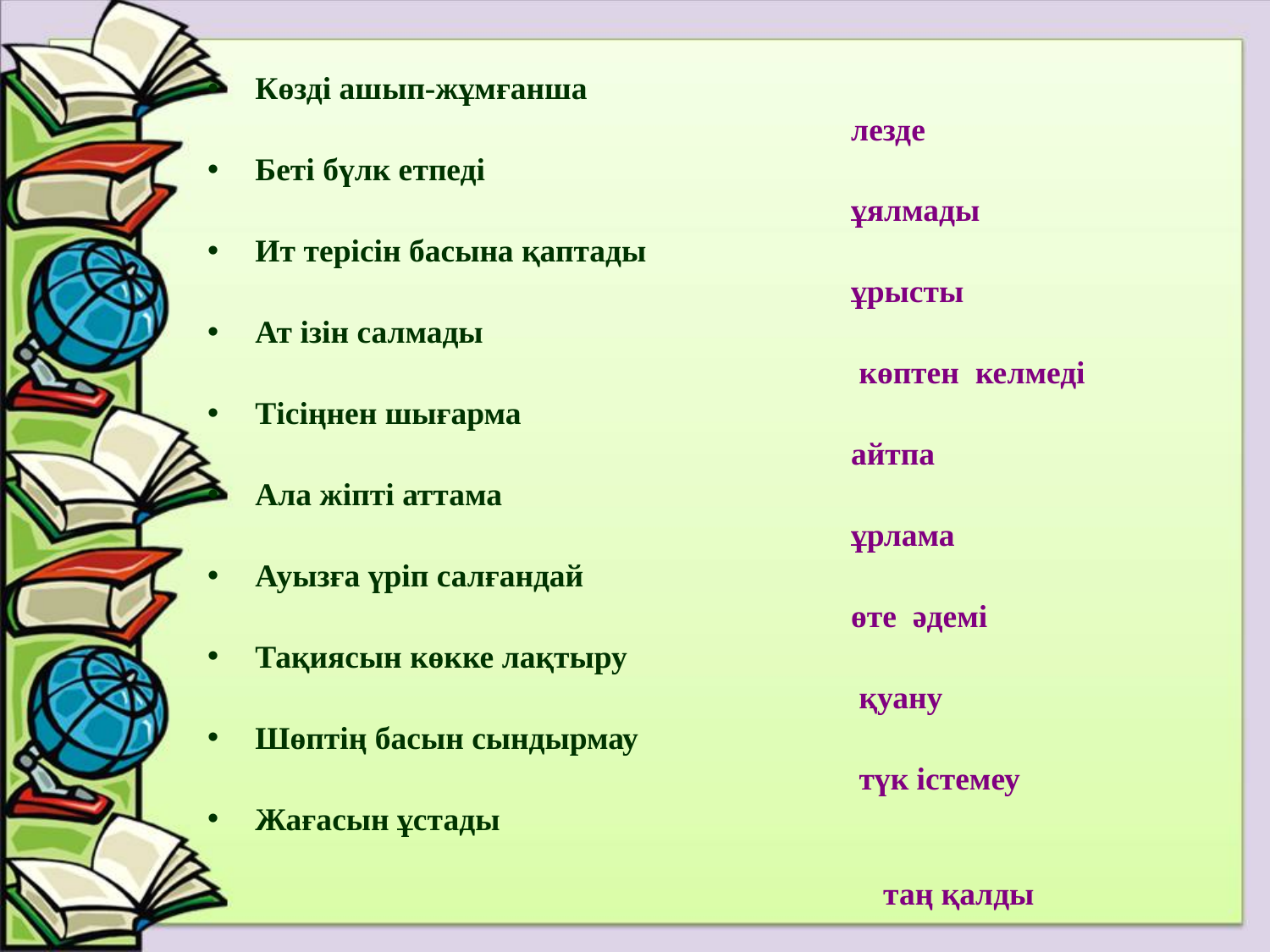

Көзді ашып-жұмғанша
                                                                                лезде
Беті бүлк етпеді
                                                                                ұялмады
Ит терісін басына қаптады
                                                                                ұрысты
Ат ізін салмады
                                                                                 көптен  келмеді
Тісіңнен шығарма
                                                                                айтпа
Ала жіпті аттама
                                                                                ұрлама
Ауызға үріп салғандай
                                                                                өте  әдемі
Тақиясын көкке лақтыру
                                                                                 қуану
Шөптің басын сындырмау
                                                                                 түк істемеу
Жағасын ұстады
                                                                                    таң қалды